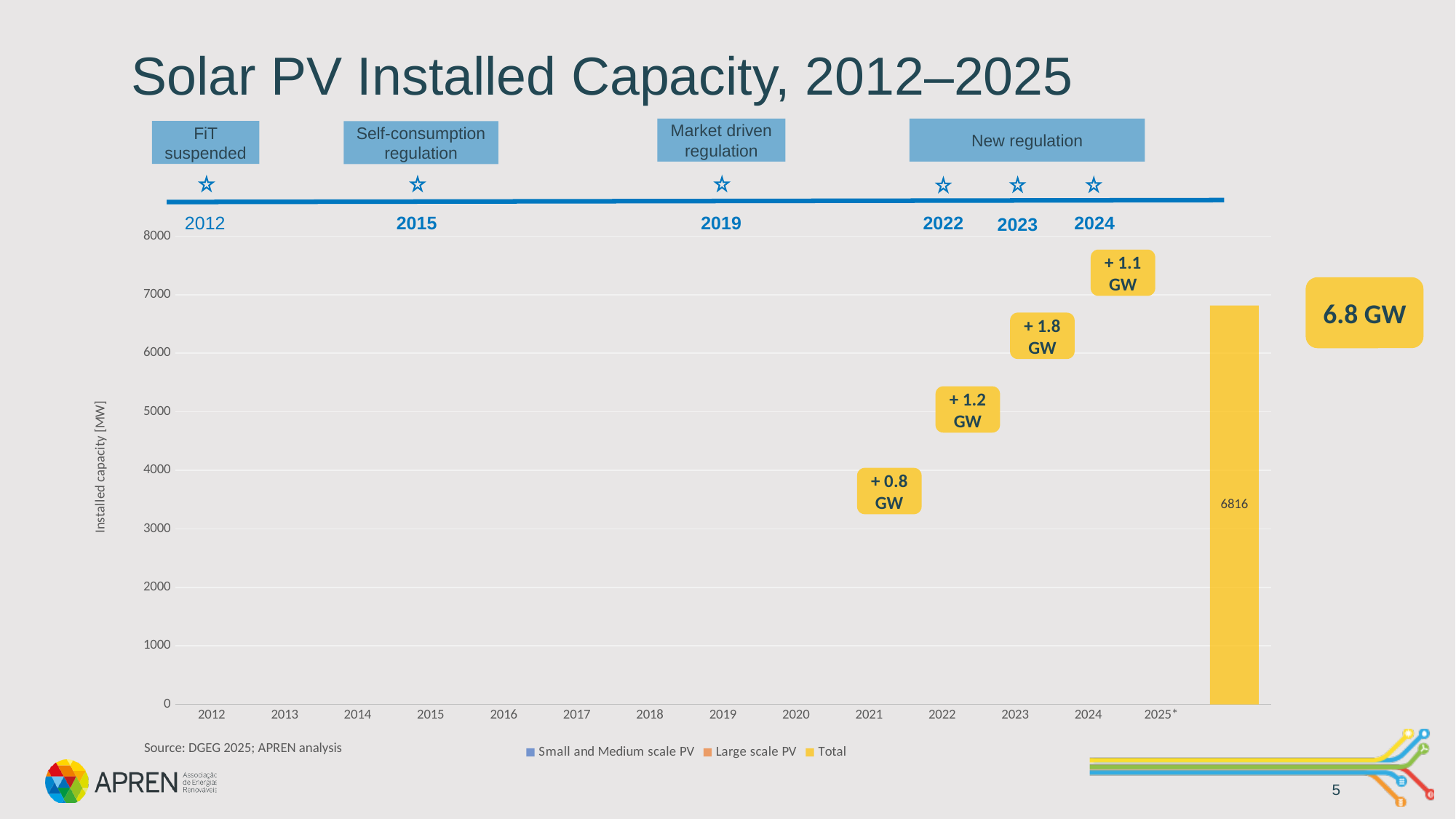

# Solar PV Installed Capacity, 2012–2025
Market driven regulation
New regulation
FiT suspended
Self-consumption regulation

2012
2015
2019
2022
2024
2023

### Chart

| Category | Cumulative | Small and Medium scale PV | Large scale PV | Total |
|---|---|---|---|---|
| 2012 | 175.0 | 40.56699999999999 | 28.433000000000007 | None |
| 2013 | 244.0 | 32.291 | 22.709000000000003 | None |
| 2014 | 299.0 | 25.655 | 94.345 | None |
| 2015 | 419.0 | 7.0 | 18.0 | None |
| 2016 | 444.0 | 0.0 | 21.0 | None |
| 2017 | 464.0 | 85.0 | 0.0 | None |
| 2018 | 547.0 | 69.0 | 39.0 | None |
| 2019 | 655.0 | 106.0 | 157.0 | None |
| 2020 | 918.0 | 70.0 | 106.0 | None |
| 2021 | 1094.0 | 248.0 | 524.0 | None |
| 2022 | 1866.0 | 434.0 | 374.0 | None |
| 2023 | 2674.0 | 743.0 | 485.0 | None |
| 2024 | 3902.0 | 653.0 | 1105.0 | None |
| 2025* | 5660.0 | 513.0 | 643.0 | None |
+ 1.1 GW
6.8 GW
+ 1.8 GW
+ 1.2 GW
+ 0.8 GW
Source: DGEG 2025; APREN analysis